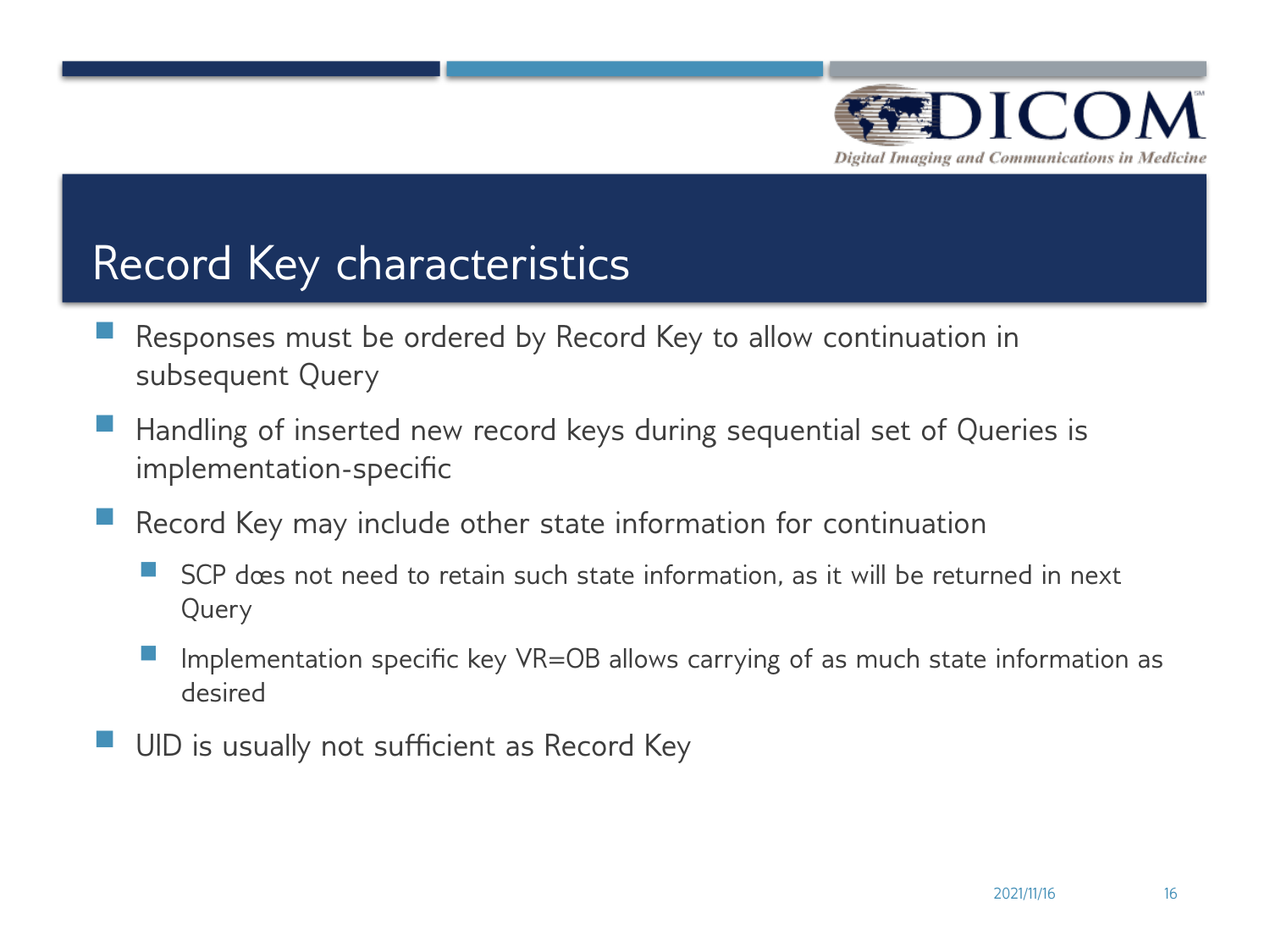

# Record Key characteristics
Responses must be ordered by Record Key to allow continuation in subsequent Query
Handling of inserted new record keys during sequential set of Queries is implementation-specific
Record Key may include other state information for continuation
SCP does not need to retain such state information, as it will be returned in next Query
Implementation specific key VR=OB allows carrying of as much state information as desired
UID is usually not sufficient as Record Key
2021/11/16
16